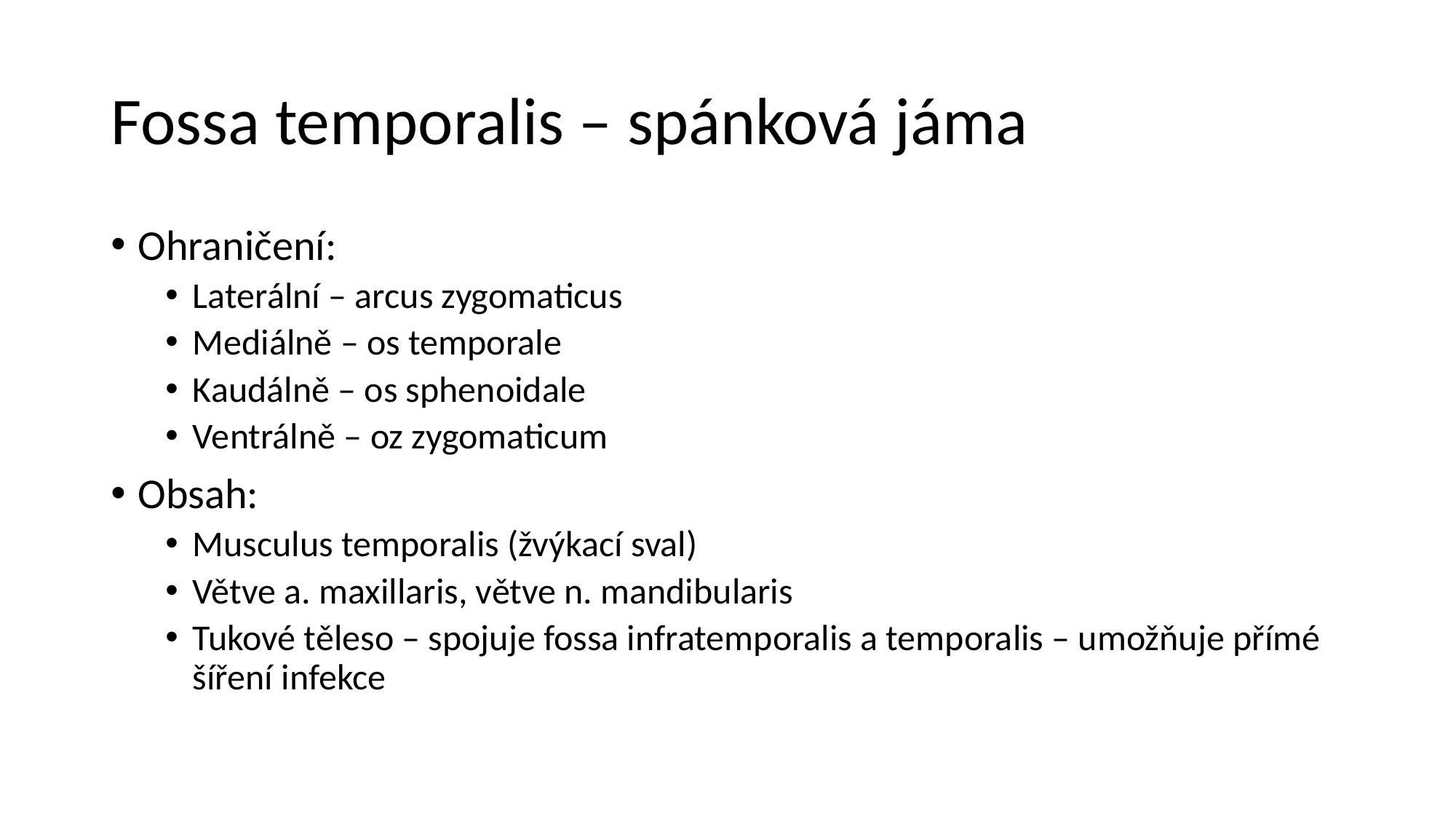

# Fossa temporalis – spánková jáma
Ohraničení:
Laterální – arcus zygomaticus
Mediálně – os temporale
Kaudálně – os sphenoidale
Ventrálně – oz zygomaticum
Obsah:
Musculus temporalis (žvýkací sval)
Větve a. maxillaris, větve n. mandibularis
Tukové těleso – spojuje fossa infratemporalis a temporalis – umožňuje přímé šíření infekce